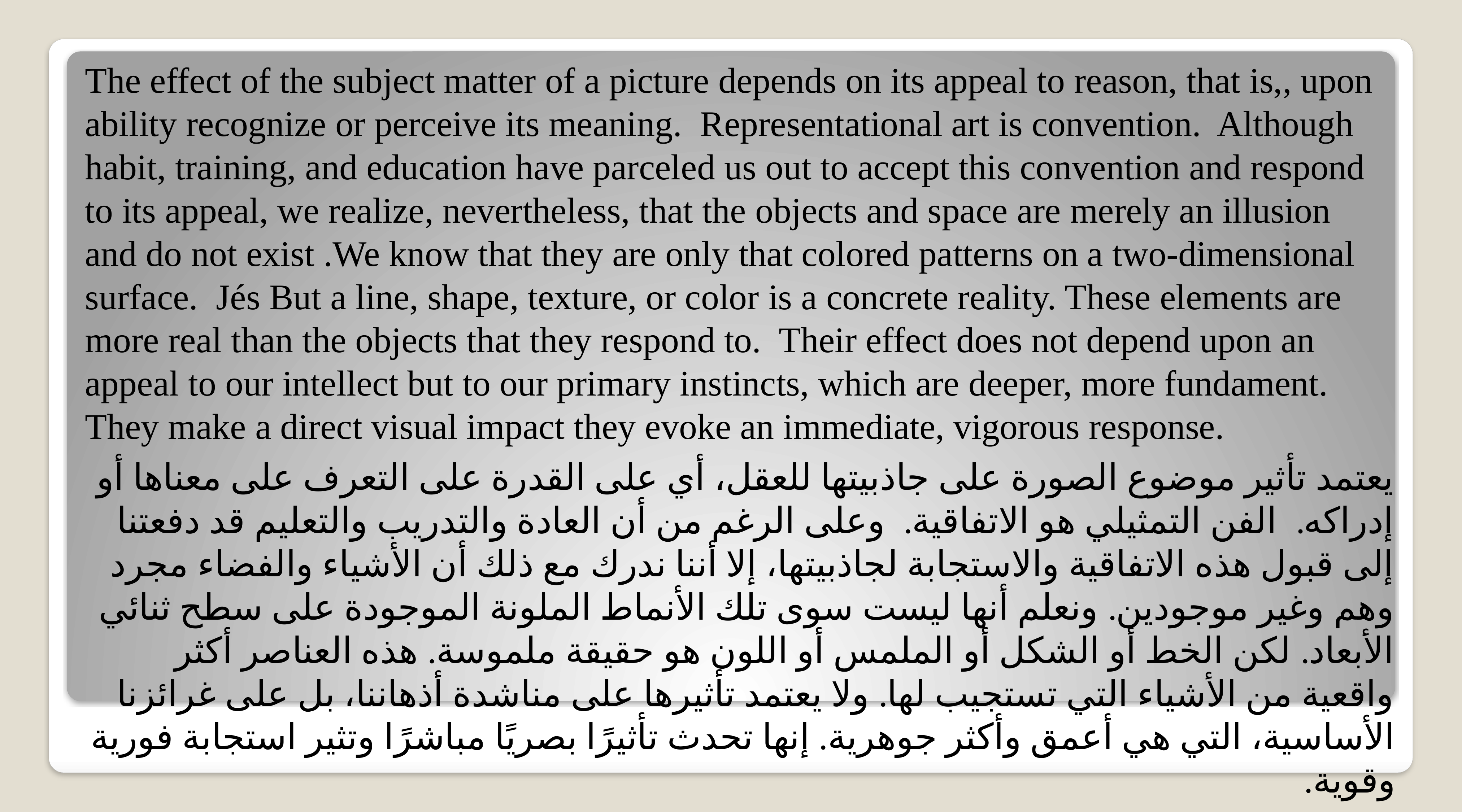

The effect of the subject matter of a picture depends on its appeal to reason, that is,, upon ability recognize or perceive its meaning.  Representational art is convention.  Although habit, training, and education have parceled us out to accept this convention and respond to its appeal, we realize, nevertheless, that the objects and space are merely an illusion and do not exist .We know that they are only that colored patterns on a two-dimensional surface.  Jés But a line, shape, texture, or color is a concrete reality. These elements are more real than the objects that they respond to.  Their effect does not depend upon an appeal to our intellect but to our primary instincts, which are deeper, more fundament.  They make a direct visual impact they evoke an immediate, vigorous response.

يعتمد تأثير موضوع الصورة على جاذبيتها للعقل، أي على القدرة على التعرف على معناها أو إدراكه.  الفن التمثيلي هو الاتفاقية.  وعلى الرغم من أن العادة والتدريب والتعليم قد دفعتنا إلى قبول هذه الاتفاقية والاستجابة لجاذبيتها، إلا أننا ندرك مع ذلك أن الأشياء والفضاء مجرد وهم وغير موجودين. ونعلم أنها ليست سوى تلك الأنماط الملونة الموجودة على سطح ثنائي الأبعاد. لكن الخط أو الشكل أو الملمس أو اللون هو حقيقة ملموسة. هذه العناصر أكثر واقعية من الأشياء التي تستجيب لها. ولا يعتمد تأثيرها على مناشدة أذهاننا، بل على غرائزنا الأساسية، التي هي أعمق وأكثر جوهرية. إنها تحدث تأثيرًا بصريًا مباشرًا وتثير استجابة فورية وقوية.